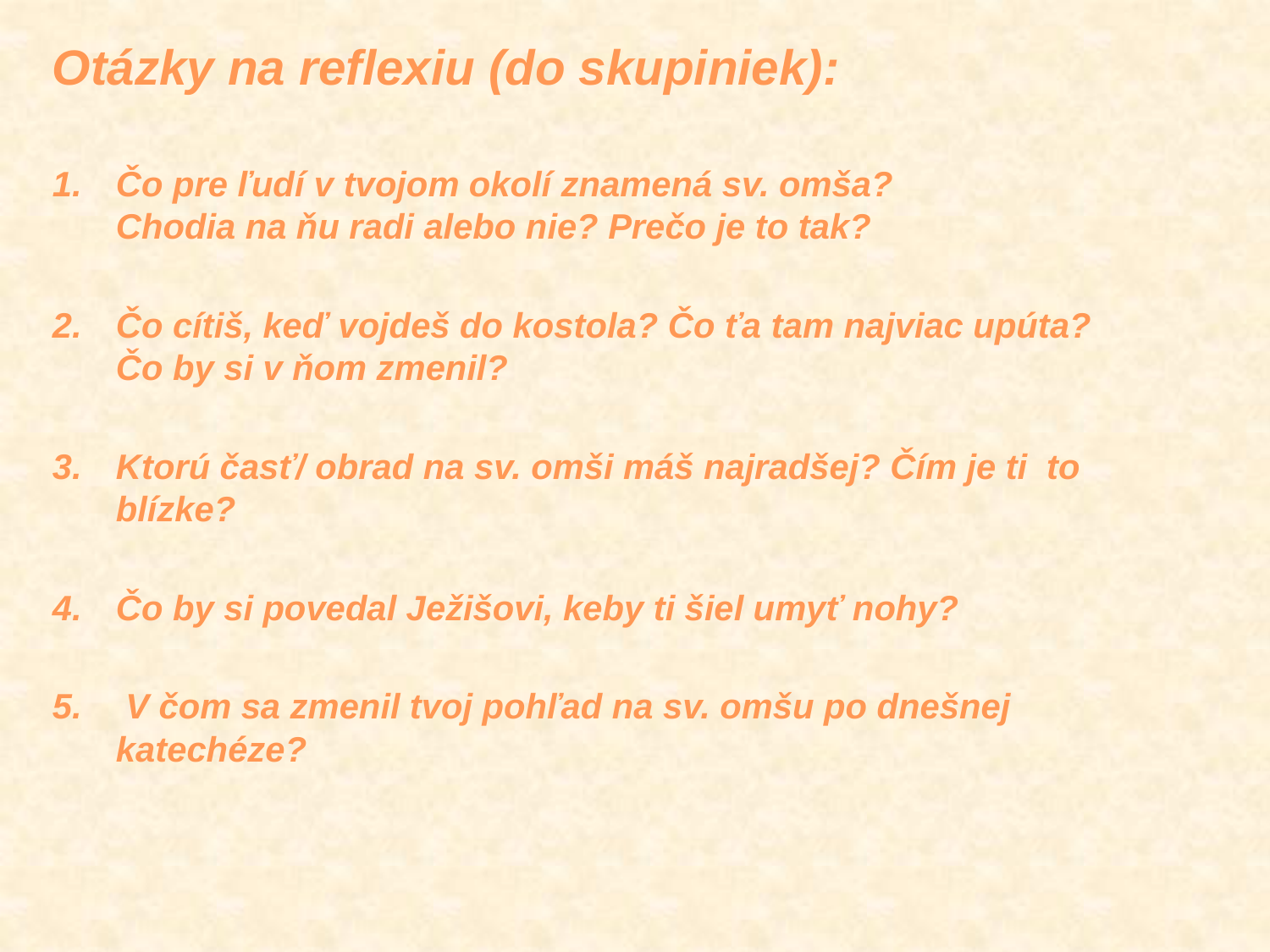

Otázky na reflexiu (do skupiniek):

Čo pre ľudí v tvojom okolí znamená sv. omša?
Chodia na ňu radi alebo nie? Prečo je to tak?

Čo cítiš, keď vojdeš do kostola? Čo ťa tam najviac upúta?
Čo by si v ňom zmenil?

Ktorú časť/ obrad na sv. omši máš najradšej? Čím je ti  to blízke?

Čo by si povedal Ježišovi, keby ti šiel umyť nohy?

 V čom sa zmenil tvoj pohľad na sv. omšu po dnešnej katechéze?